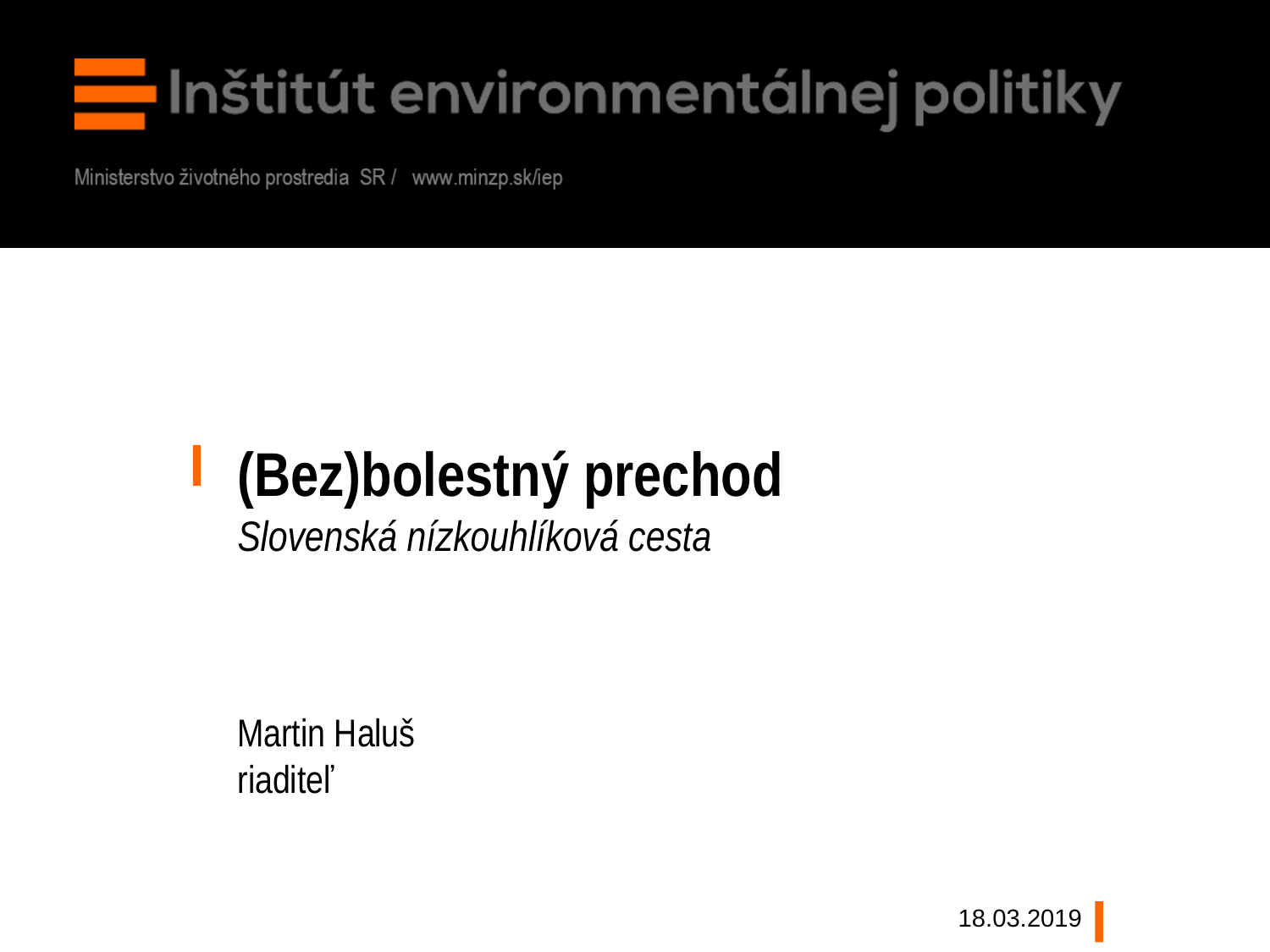

# (Bez)bolestný prechod Slovenská nízkouhlíková cesta Martin Haluš riaditeľ
18.03.2019